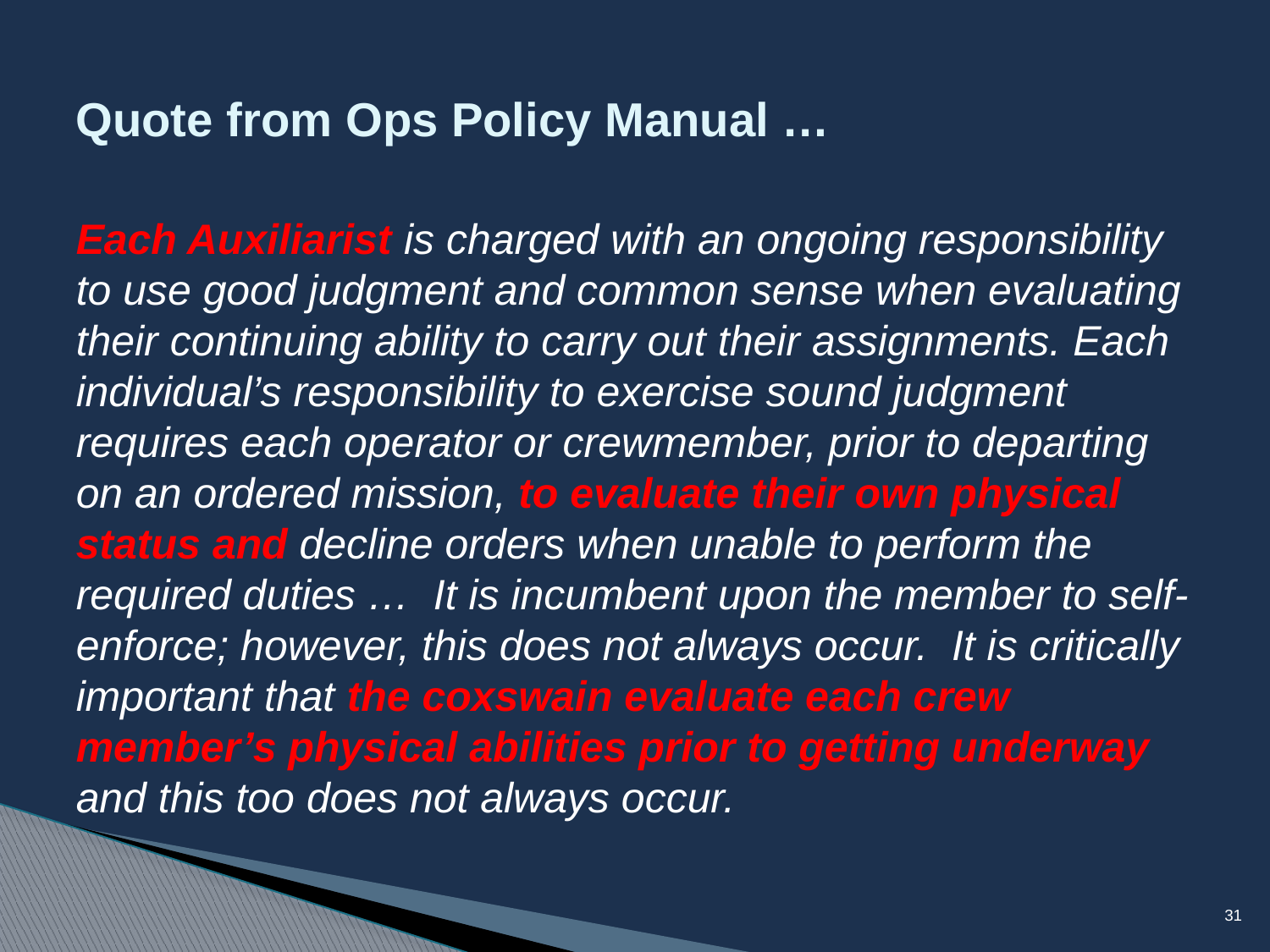

# Quote from Ops Policy Manual …
Each Auxiliarist is charged with an ongoing responsibility to use good judgment and common sense when evaluating their continuing ability to carry out their assignments. Each individual’s responsibility to exercise sound judgment requires each operator or crewmember, prior to departing on an ordered mission, to evaluate their own physical status and decline orders when unable to perform the required duties …  It is incumbent upon the member to self-enforce; however, this does not always occur.  It is critically important that the coxswain evaluate each crew member’s physical abilities prior to getting underway and this too does not always occur.

31